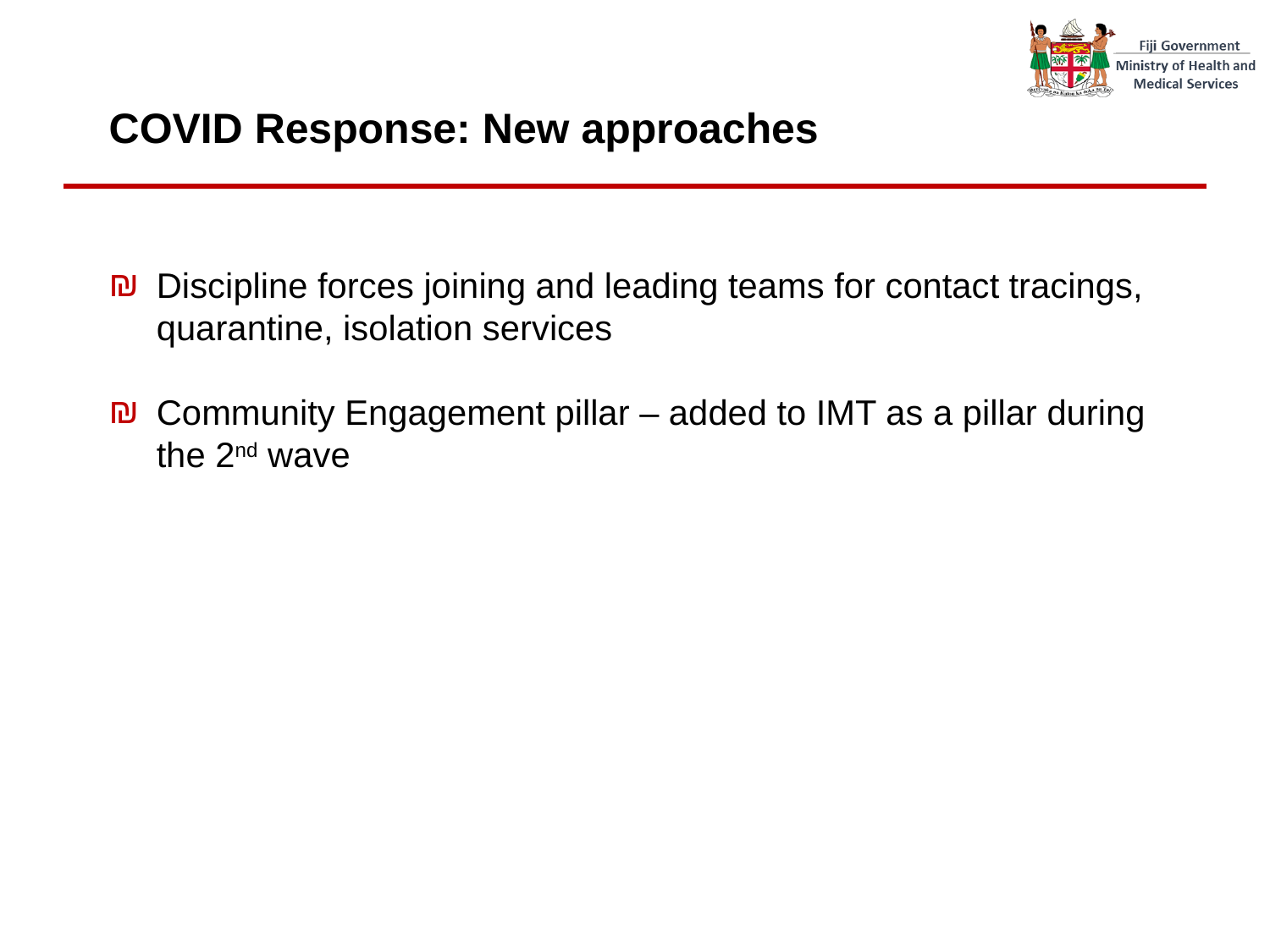

# COVID Response: New approaches
Discipline forces joining and leading teams for contact tracings, quarantine, isolation services

Community Engagement pillar – added to IMT as a pillar during the 2nd wave